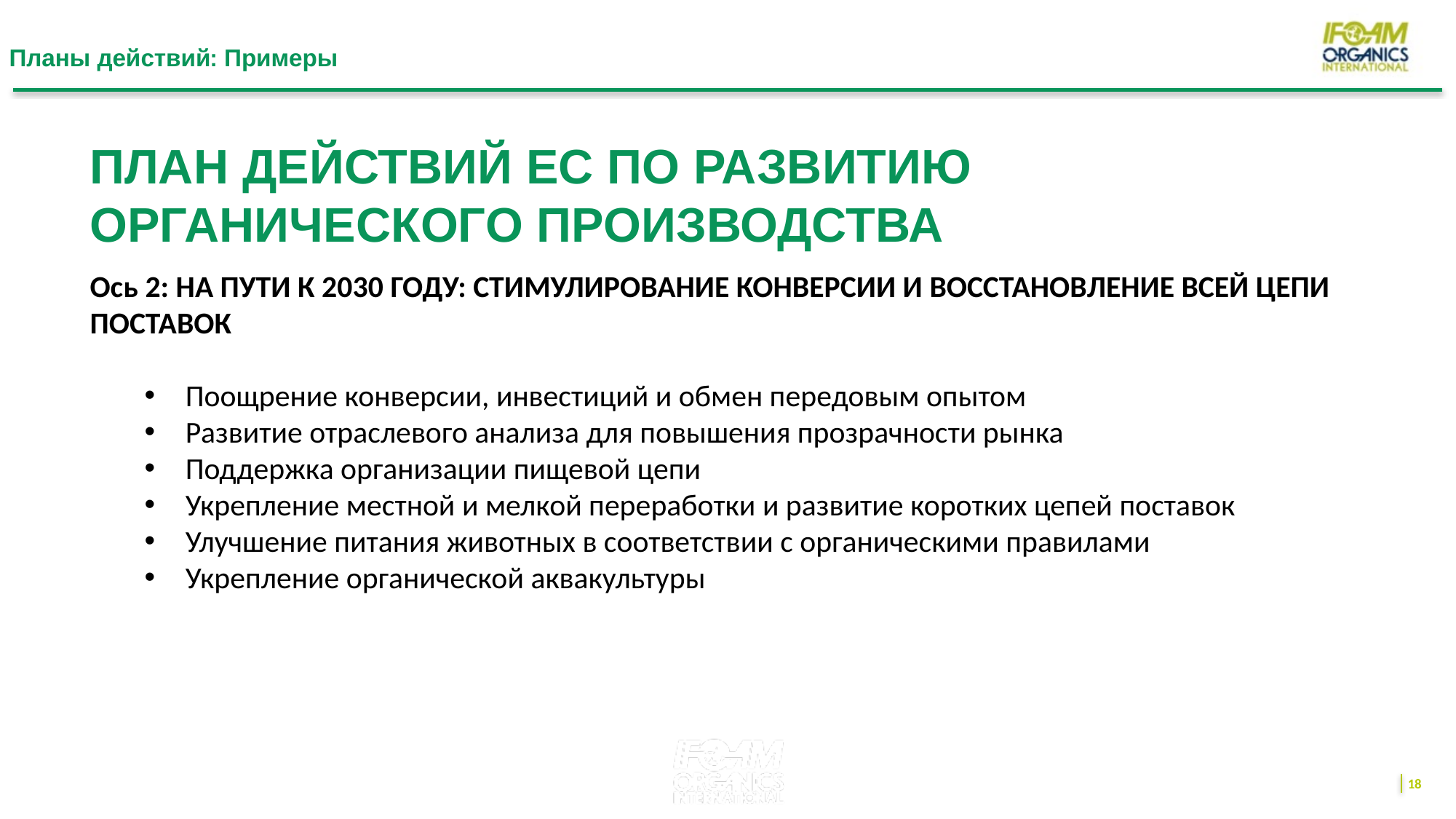

Планы действий: Примеры
ПЛАН ДЕЙСТВИЙ ЕС ПО РАЗВИТИЮ ОРГАНИЧЕСКОГО ПРОИЗВОДСТВА
Ось 2: НА ПУТИ К 2030 ГОДУ: СТИМУЛИРОВАНИЕ КОНВЕРСИИ И ВОССТАНОВЛЕНИЕ ВСЕЙ ЦЕПИ ПОСТАВОК

Поощрение конверсии, инвестиций и обмен передовым опытом
Развитие отраслевого анализа для повышения прозрачности рынка
Поддержка организации пищевой цепи
Укрепление местной и мелкой переработки и развитие коротких цепей поставок
Улучшение питания животных в соответствии с органическими правилами
Укрепление органической аквакультуры